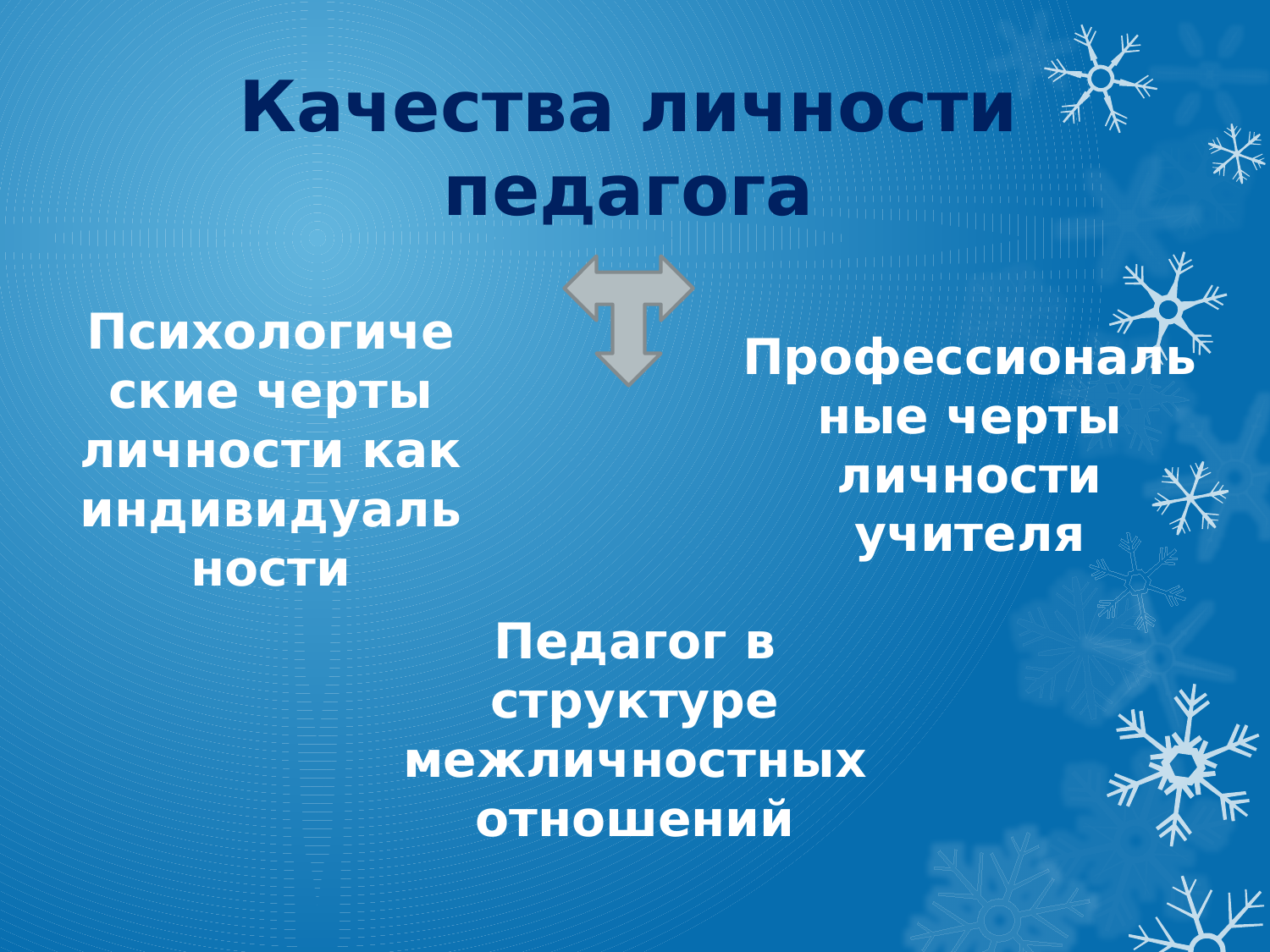

# Качества личности педагога
Профессиональные черты личности учителя

Психологические черты личности как индивидуальности
Педагог в структуре межличностных отношений